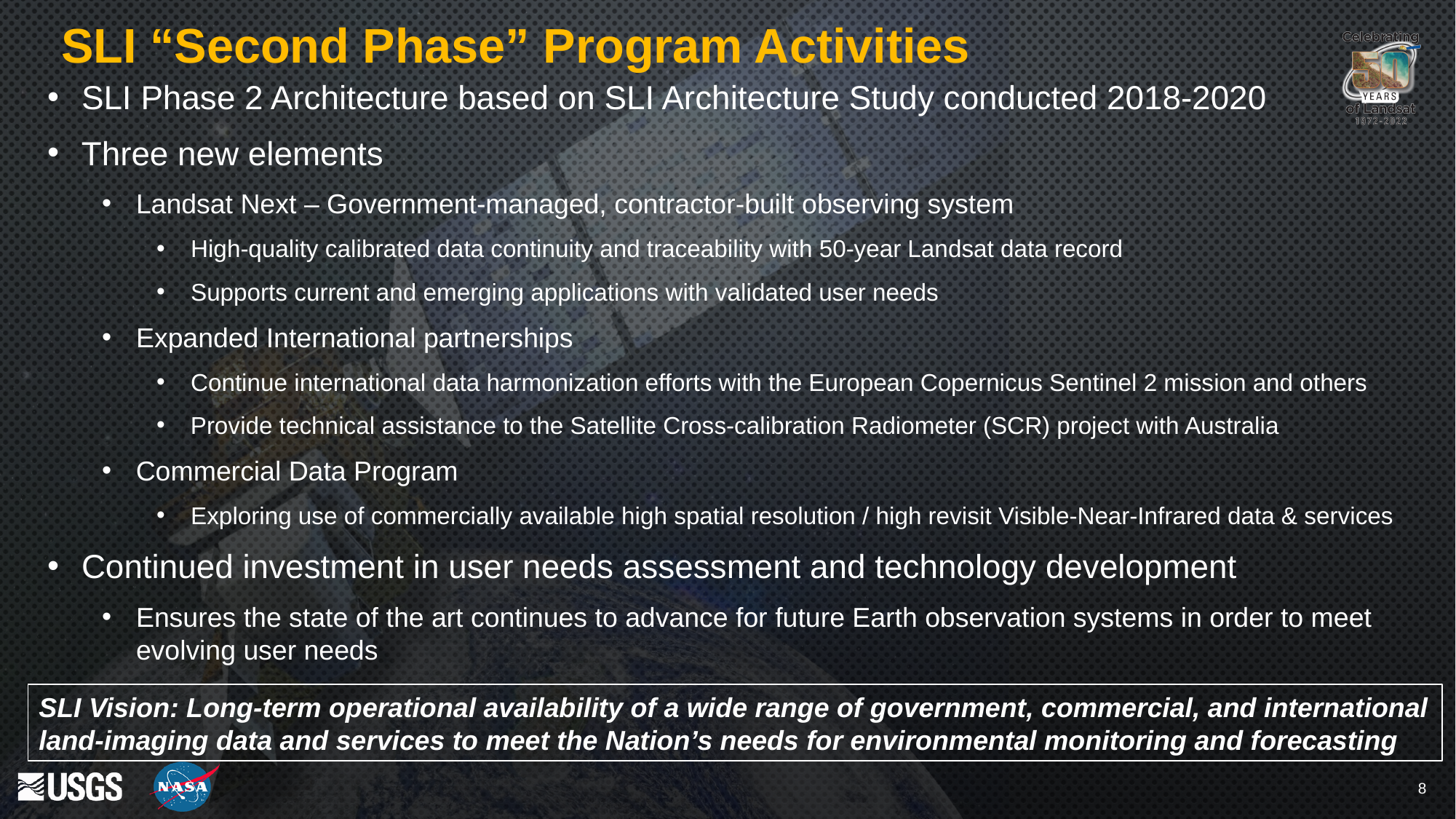

# SLI “Second Phase” Program Activities
SLI Phase 2 Architecture based on SLI Architecture Study conducted 2018-2020
Three new elements
Landsat Next – Government-managed, contractor-built observing system
High-quality calibrated data continuity and traceability with 50-year Landsat data record
Supports current and emerging applications with validated user needs
Expanded International partnerships
Continue international data harmonization efforts with the European Copernicus Sentinel 2 mission and others
Provide technical assistance to the Satellite Cross-calibration Radiometer (SCR) project with Australia
Commercial Data Program
Exploring use of commercially available high spatial resolution / high revisit Visible-Near-Infrared data & services
Continued investment in user needs assessment and technology development
Ensures the state of the art continues to advance for future Earth observation systems in order to meet evolving user needs
SLI Vision: Long-term operational availability of a wide range of government, commercial, and international land-imaging data and services to meet the Nation’s needs for environmental monitoring and forecasting
8